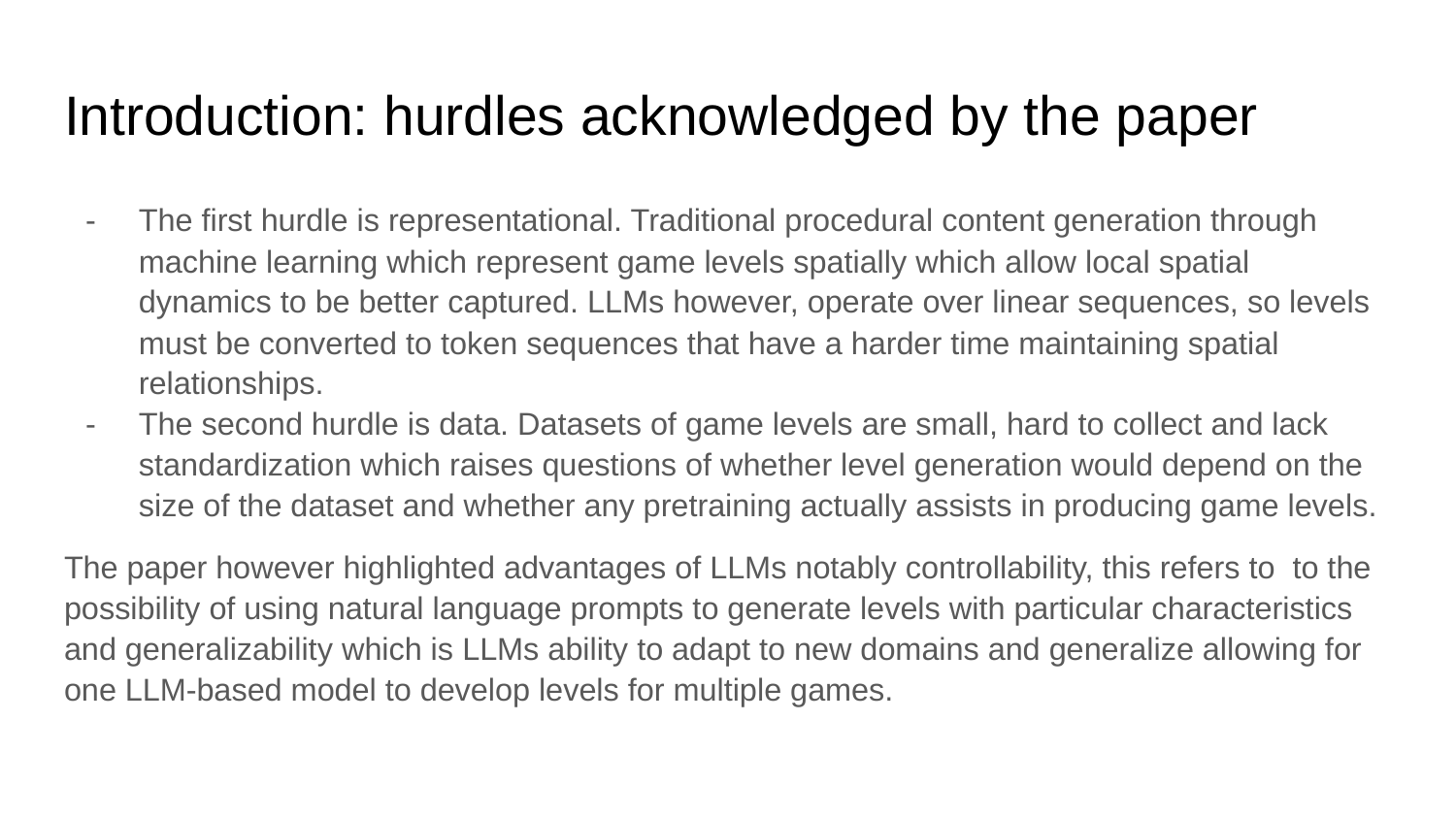

# Introduction: hurdles acknowledged by the paper
The first hurdle is representational. Traditional procedural content generation through machine learning which represent game levels spatially which allow local spatial dynamics to be better captured. LLMs however, operate over linear sequences, so levels must be converted to token sequences that have a harder time maintaining spatial relationships.
The second hurdle is data. Datasets of game levels are small, hard to collect and lack standardization which raises questions of whether level generation would depend on the size of the dataset and whether any pretraining actually assists in producing game levels.
The paper however highlighted advantages of LLMs notably controllability, this refers to  to the possibility of using natural language prompts to generate levels with particular characteristics and generalizability which is LLMs ability to adapt to new domains and generalize allowing for one LLM-based model to develop levels for multiple games.